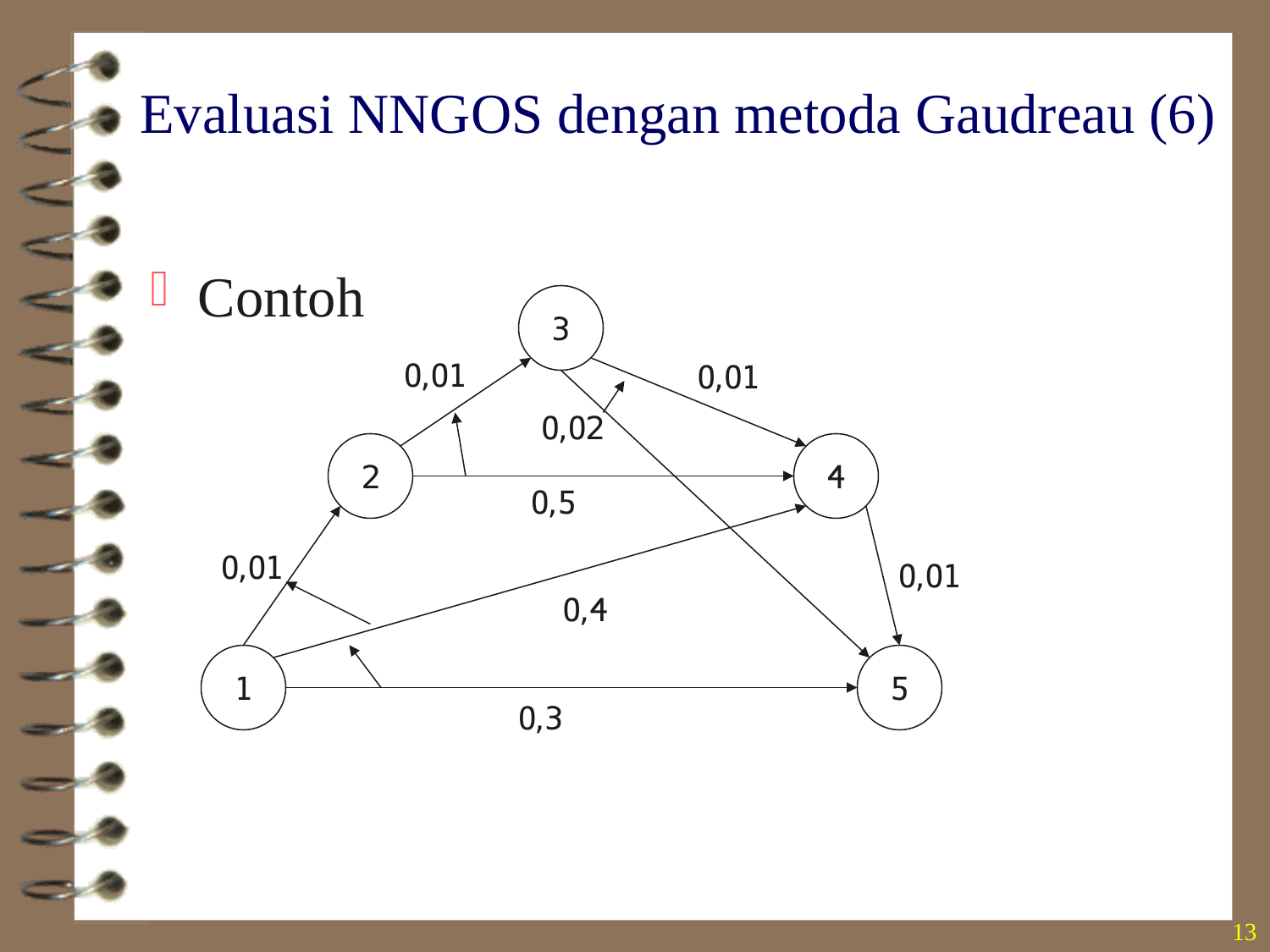

# Evaluasi NNGOS dengan metoda Gaudreau (6)
Contoh
3
0,01
0,01

0,02

2
4
0,5
0,01
0,01

0,4
1

5
0,3
13